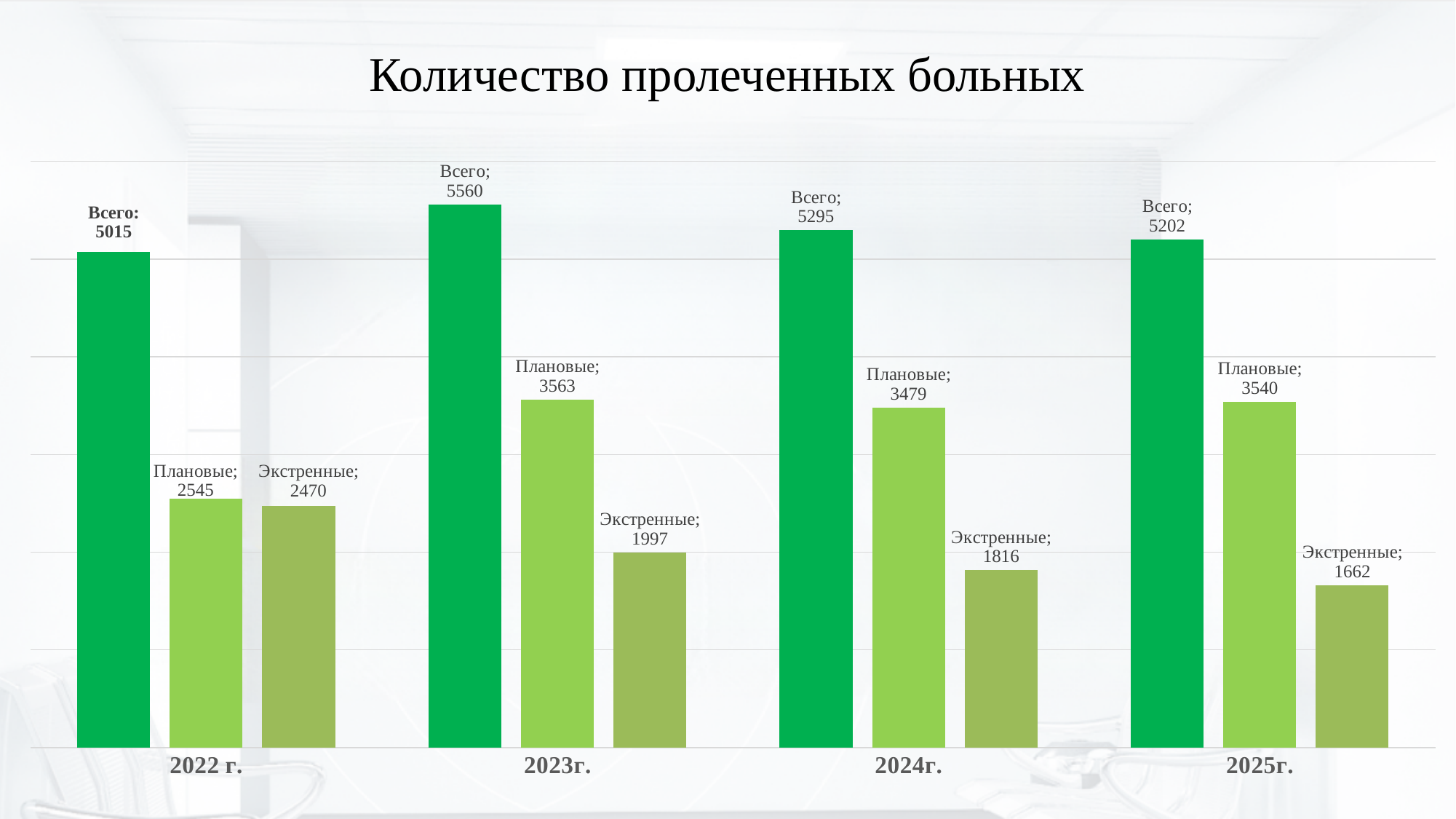

# Количество пролеченных больных

### Chart

| Category | Всего | Плановые | Экстренные |
|---|---|---|---|
| 2022 г. | 5075.0 | 2545.0 | 2470.0 |
| 2023г. | 5560.0 | 3563.0 | 1997.0 |
| 2024г. | 5295.0 | 3479.0 | 1816.0 |
| 2025г. | 5202.0 | 3540.0 | 1662.0 |